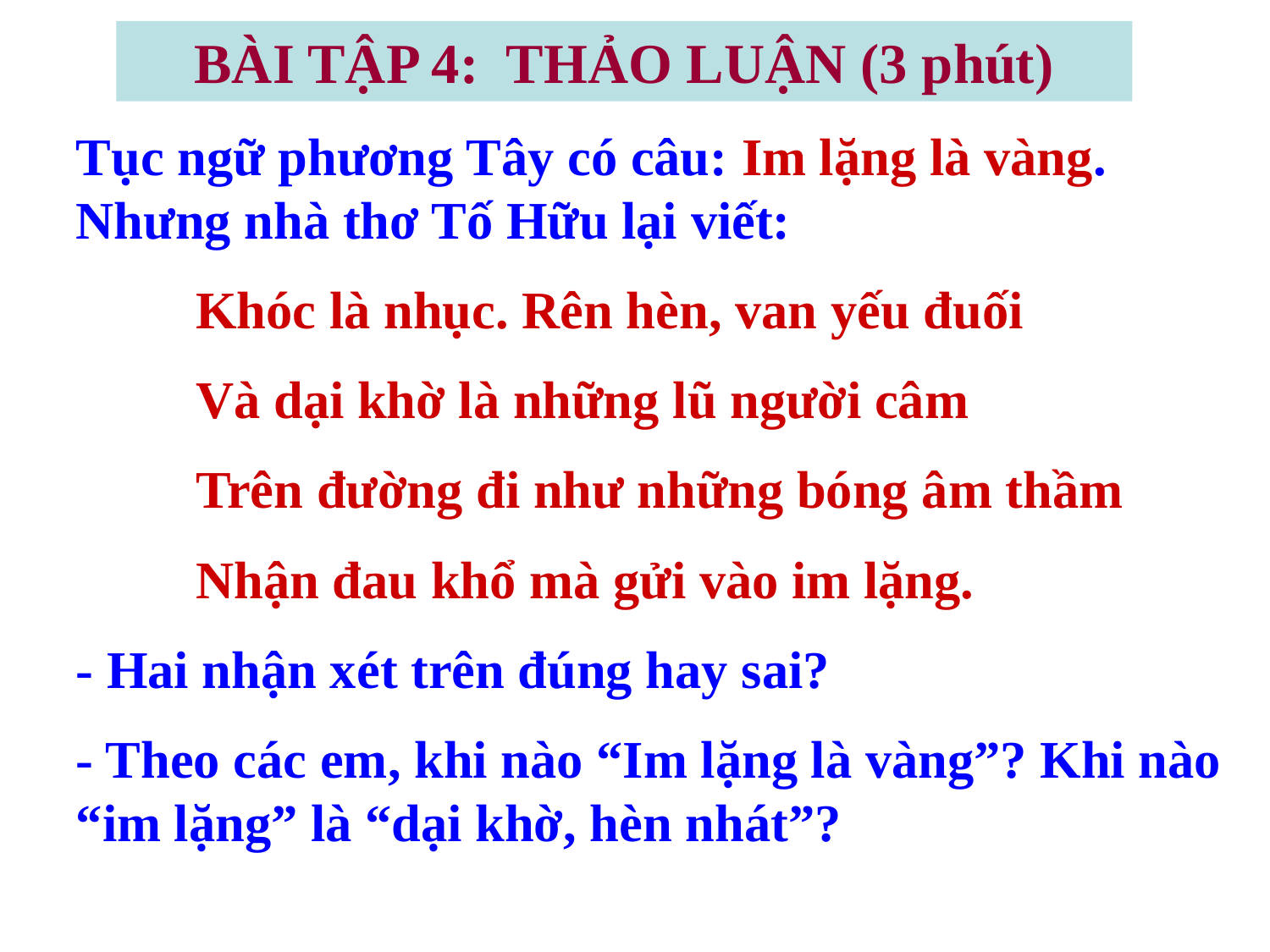

BÀI TẬP 4:  THẢO LUẬN (3 phút)
Tục ngữ phương Tây có câu: Im lặng là vàng. Nhưng nhà thơ Tố Hữu lại viết:
         Khóc là nhục. Rên hèn, van yếu đuối
         Và dại khờ là những lũ người câm
         Trên đường đi như những bóng âm thầm
         Nhận đau khổ mà gửi vào im lặng.
- Hai nhận xét trên đúng hay sai?
- Theo các em, khi nào “Im lặng là vàng”? Khi nào “im lặng” là “dại khờ, hèn nhát”?